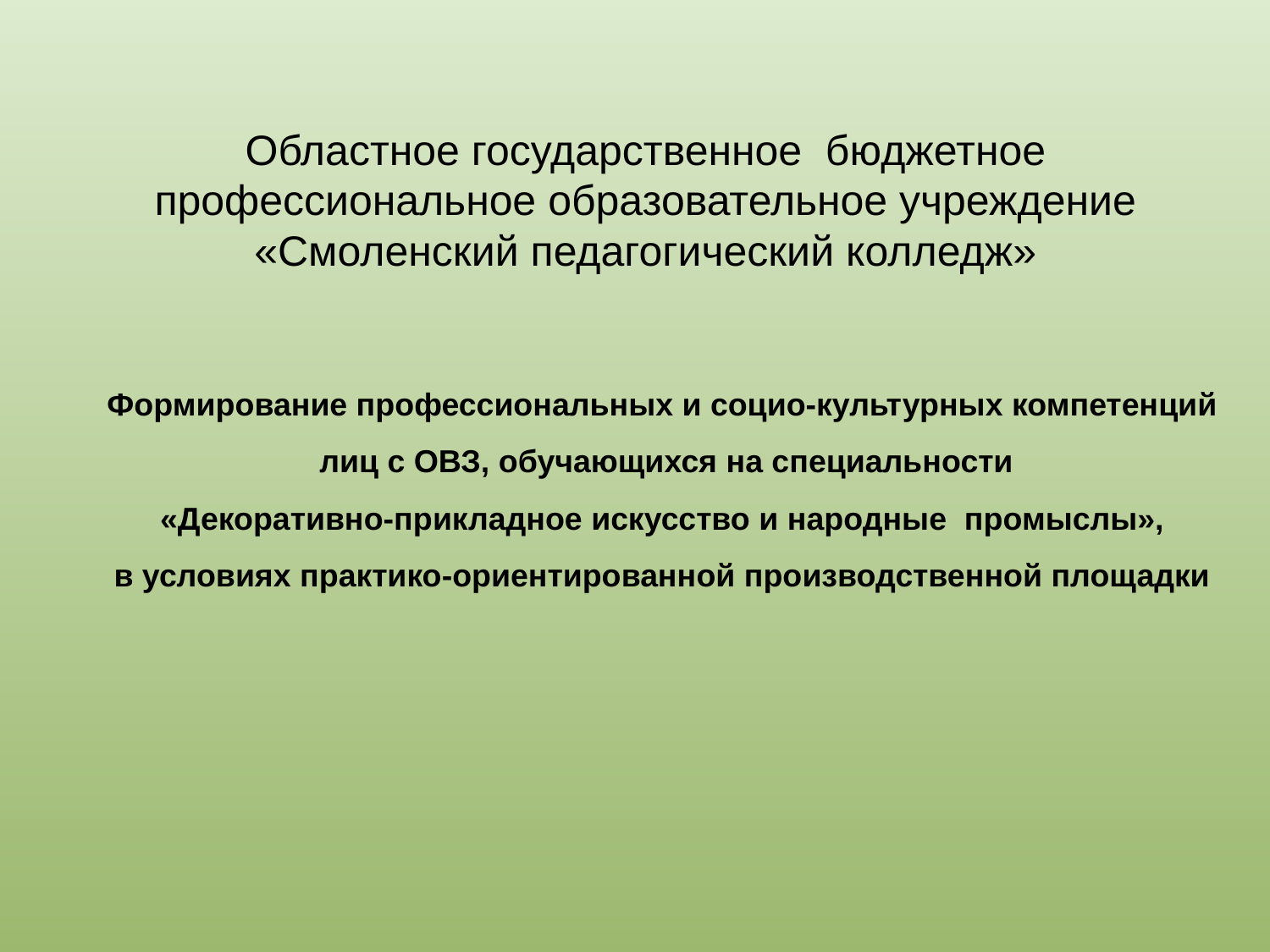

# Областное государственное  бюджетное профессиональное образовательное учреждение «Смоленский педагогический колледж»

Формирование профессиональных и социо-культурных компетенций
лиц с ОВЗ, обучающихся на специальности
«Декоративно-прикладное искусство и народные  промыслы»,
в условиях практико-ориентированной производственной площадки